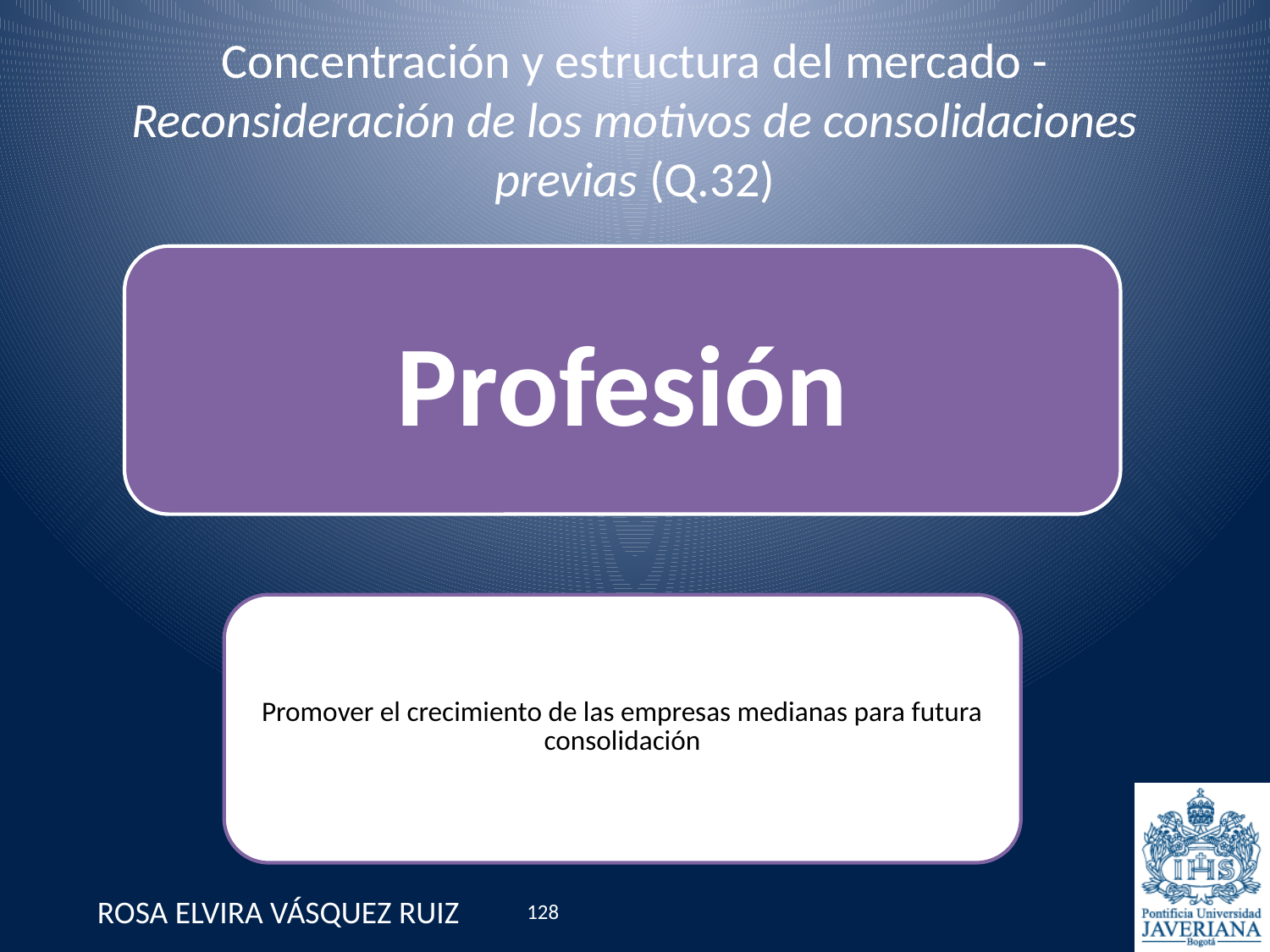

# Concentración y estructura del mercado - Reconsideración de los motivos de consolidaciones previas (Q.32)
Profesión
Promover el crecimiento de las empresas medianas para futura consolidación
ROSA ELVIRA VÁSQUEZ RUIZ
128